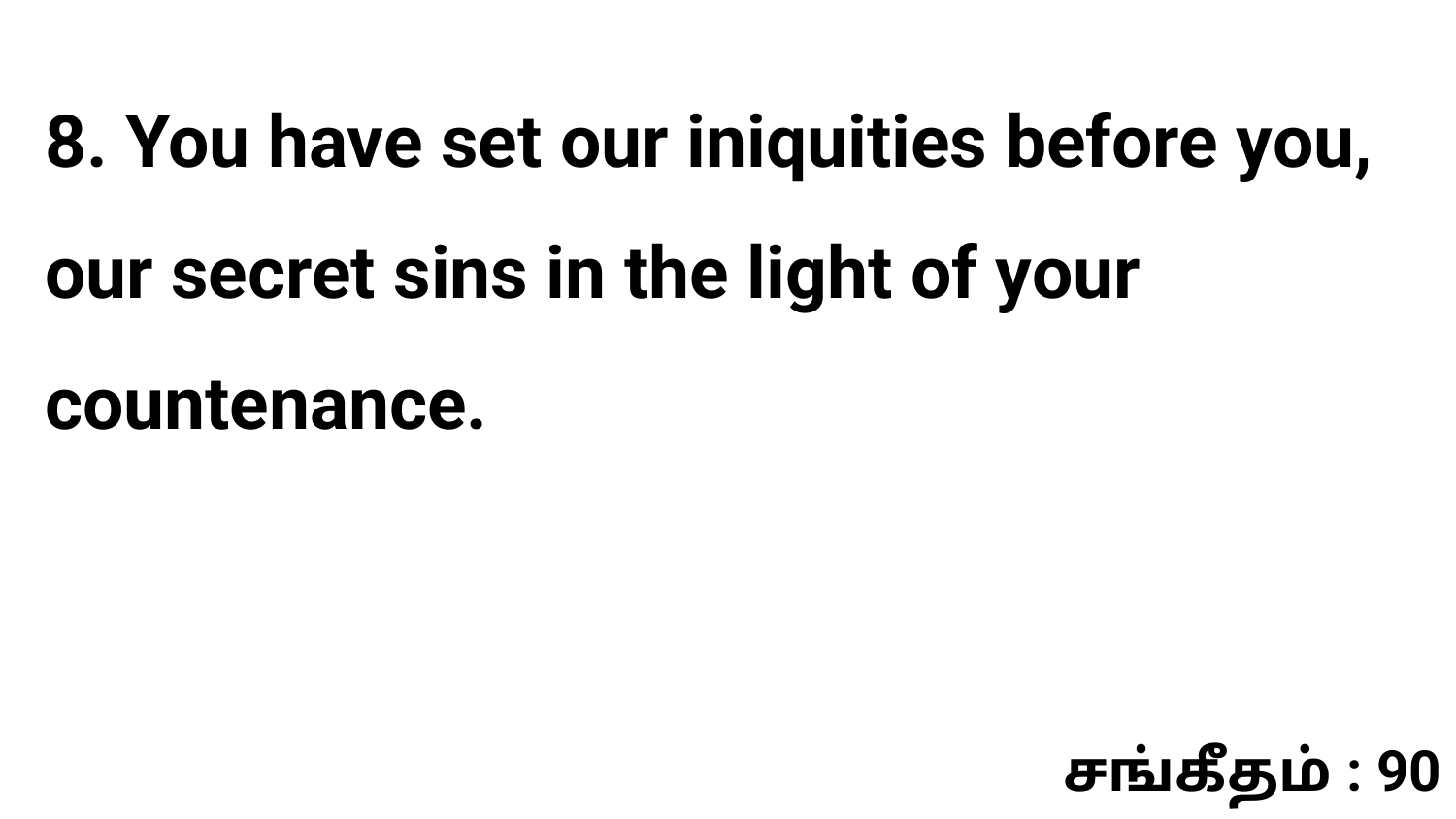

8. You have set our iniquities before you, our secret sins in the light of your countenance.
சங்கீதம் : 90